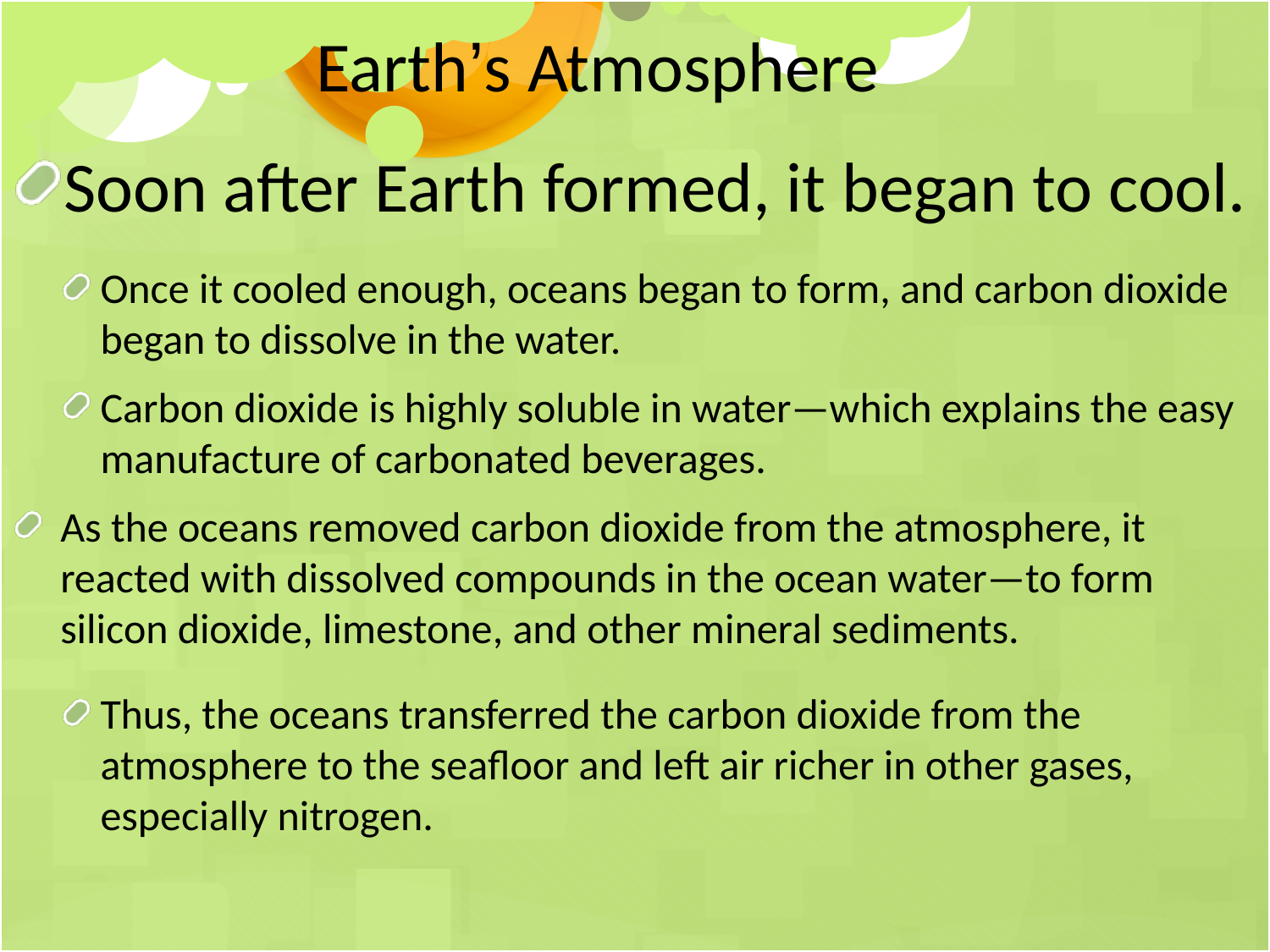

Earth’s Atmosphere
Soon after Earth formed, it began to cool.
Once it cooled enough, oceans began to form, and carbon dioxide began to dissolve in the water.
Carbon dioxide is highly soluble in water—which explains the easy manufacture of carbonated beverages.
As the oceans removed carbon dioxide from the atmosphere, it reacted with dissolved compounds in the ocean water—to form silicon dioxide, limestone, and other mineral sediments.
Thus, the oceans transferred the carbon dioxide from the atmosphere to the seafloor and left air richer in other gases, especially nitrogen.